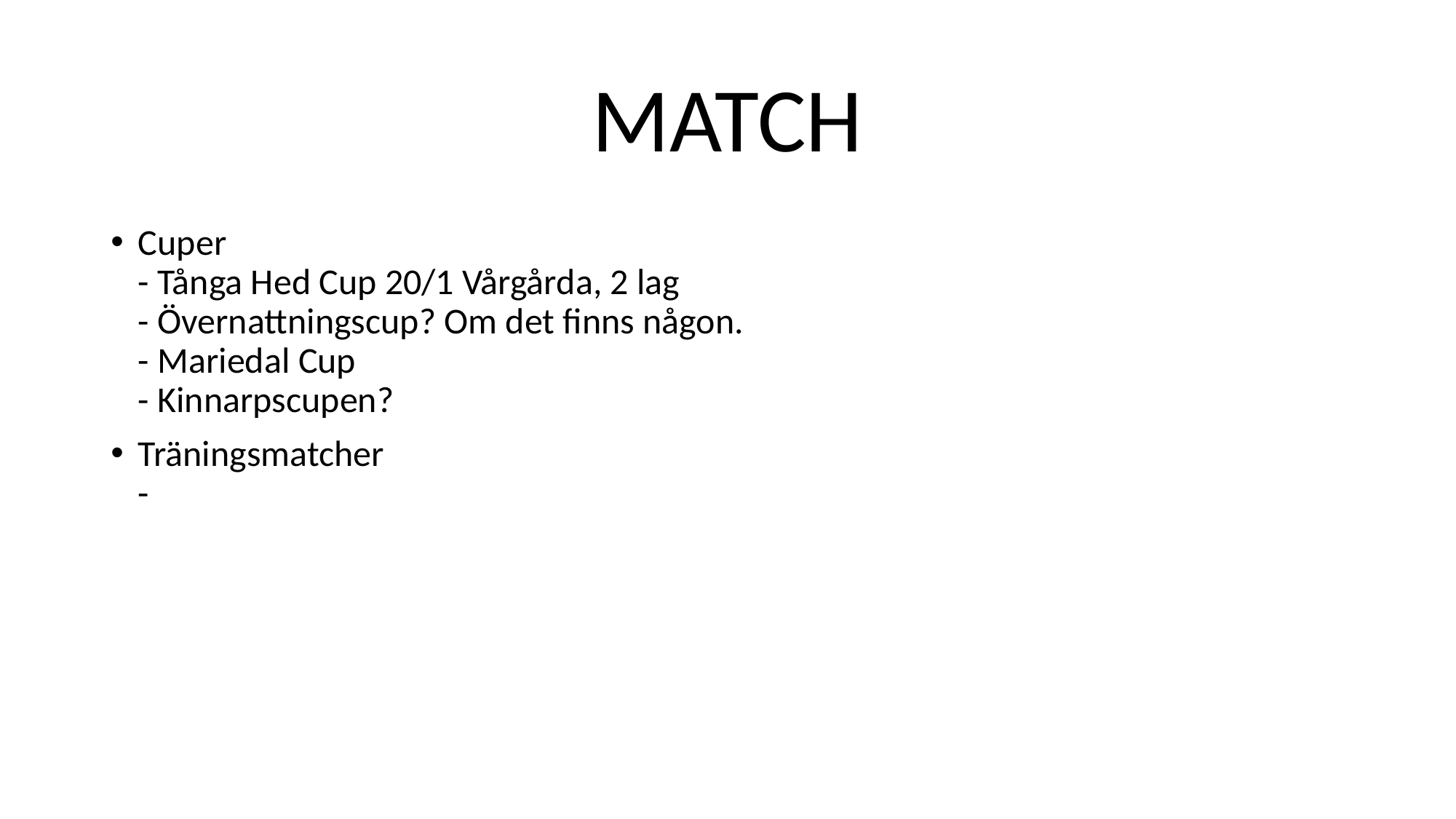

# MATCH
Cuper
- Tånga Hed Cup 20/1 Vårgårda, 2 lag
- Övernattningscup? Om det finns någon.
- Mariedal Cup
- Kinnarpscupen?
Träningsmatcher
-